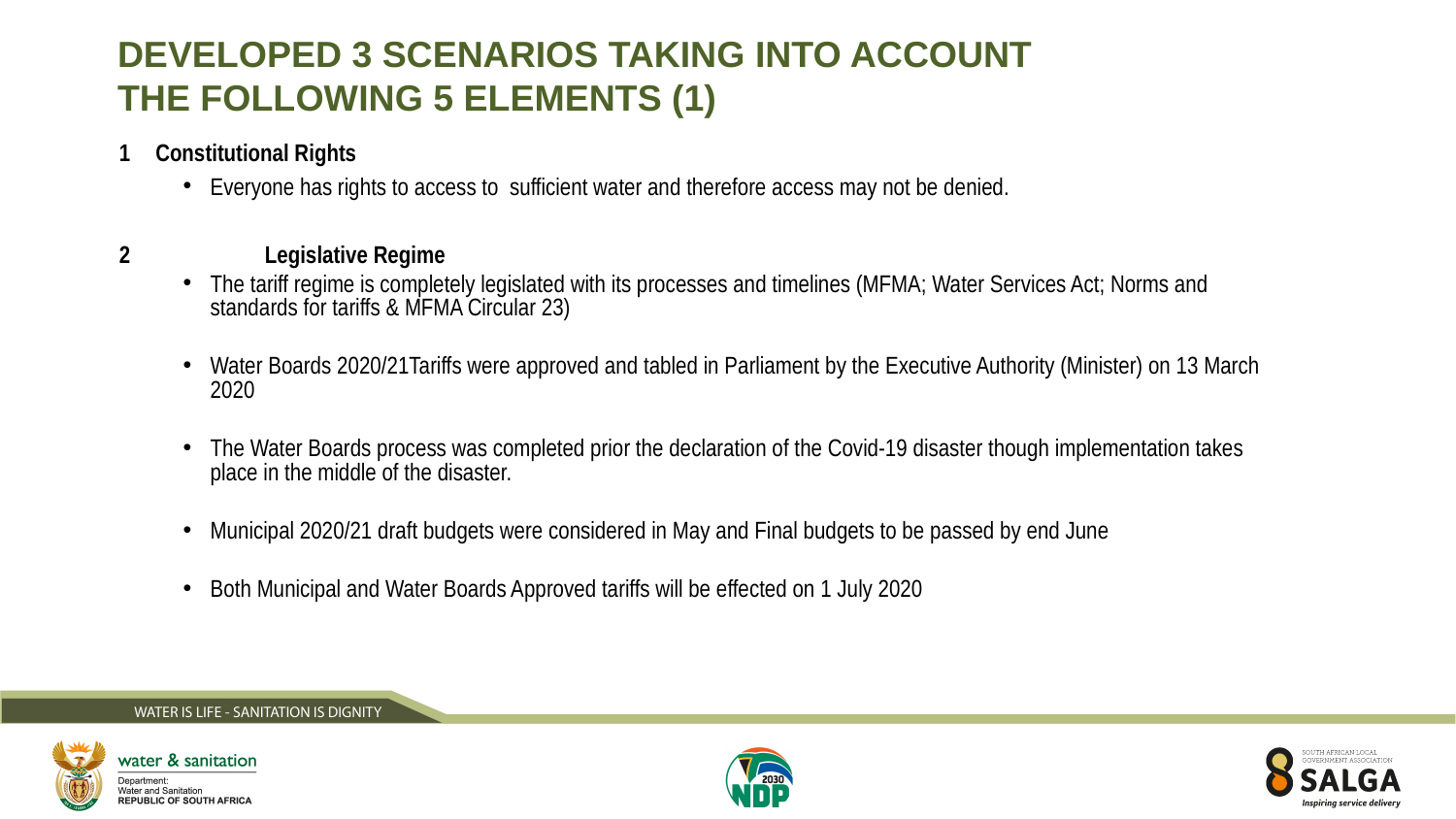

# DEVELOPED 3 SCENARIOS TAKING INTO ACCOUNT THE FOLLOWING 5 ELEMENTS (1)
Constitutional Rights
Everyone has rights to access to  sufficient water and therefore access may not be denied.

2	Legislative Regime
The tariff regime is completely legislated with its processes and timelines (MFMA; Water Services Act; Norms and standards for tariffs & MFMA Circular 23)

Water Boards 2020/21Tariffs were approved and tabled in Parliament by the Executive Authority (Minister) on 13 March 2020

The Water Boards process was completed prior the declaration of the Covid-19 disaster though implementation takes place in the middle of the disaster.

Municipal 2020/21 draft budgets were considered in May and Final budgets to be passed by end June

Both Municipal and Water Boards Approved tariffs will be effected on 1 July 2020